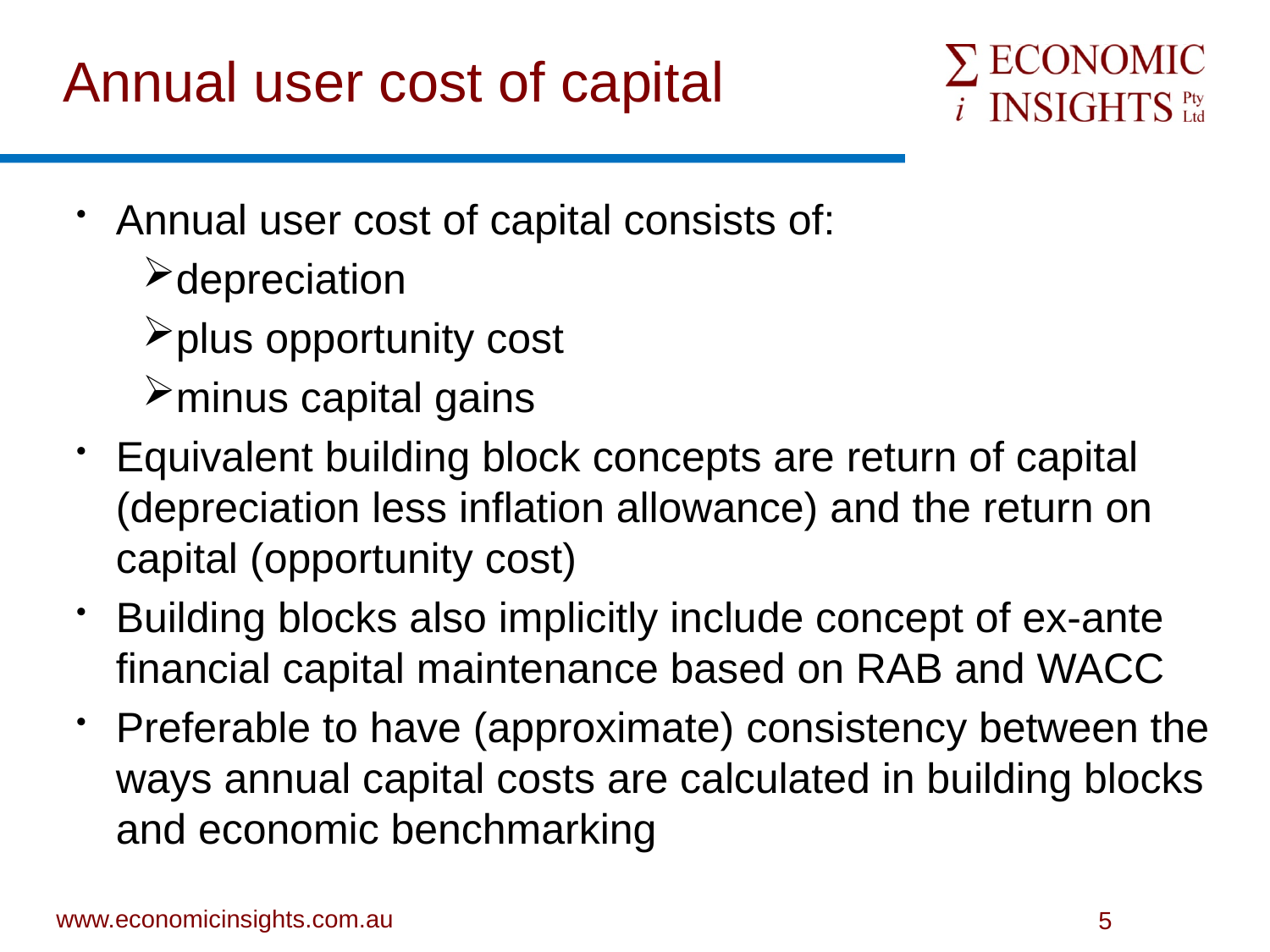

# Annual user cost of capital
Annual user cost of capital consists of:
depreciation
plus opportunity cost
minus capital gains
Equivalent building block concepts are return of capital (depreciation less inflation allowance) and the return on capital (opportunity cost)
Building blocks also implicitly include concept of ex-ante financial capital maintenance based on RAB and WACC
Preferable to have (approximate) consistency between the ways annual capital costs are calculated in building blocks and economic benchmarking